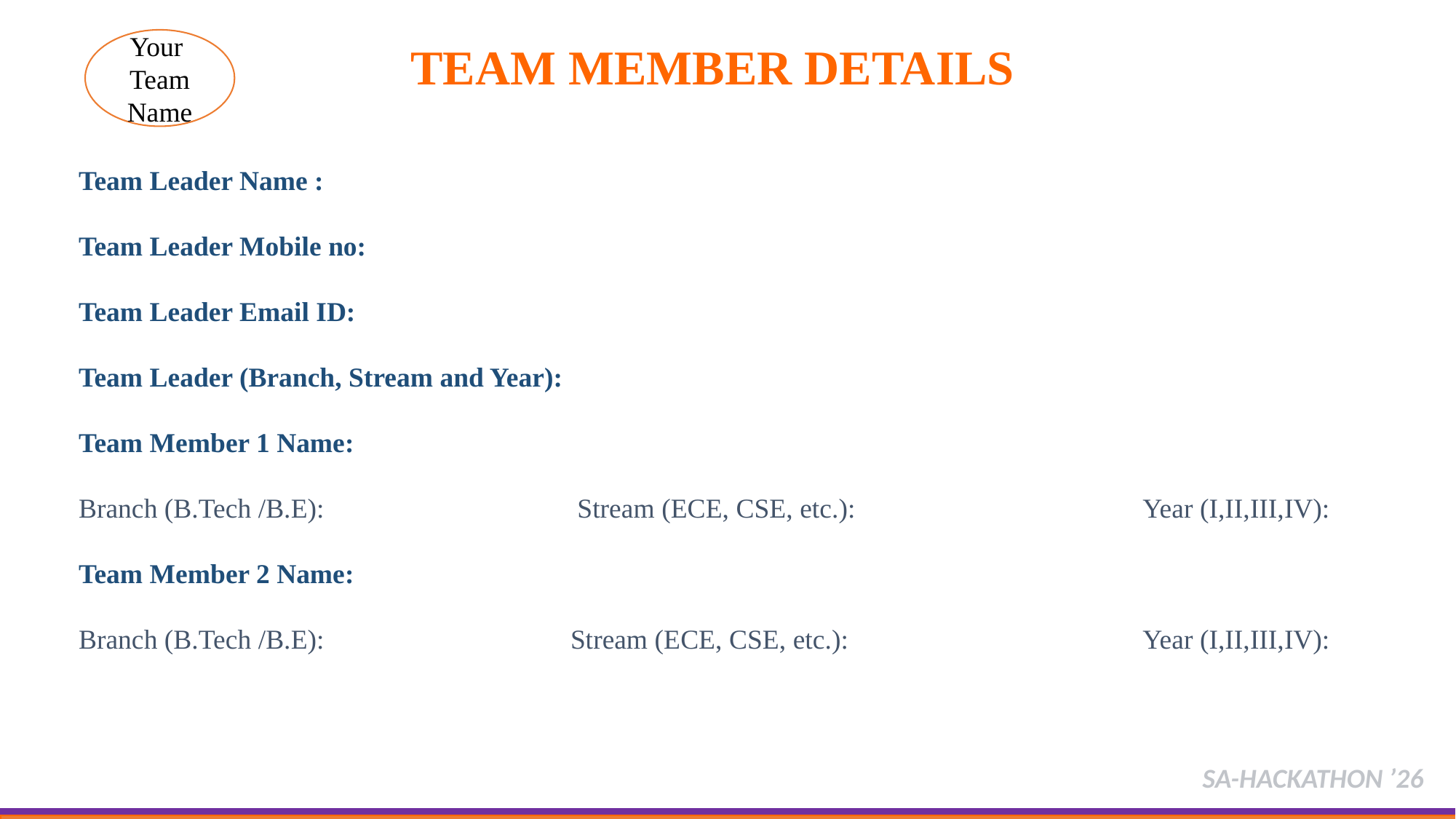

Your
Team Name
TEAM MEMBER DETAILS
Team Leader Name :

Team Leader Mobile no:

Team Leader Email ID:

Team Leader (Branch, Stream and Year):

Team Member 1 Name:

Branch (B.Tech /B.E):	 	         Stream (ECE, CSE, etc.): 		            Year (I,II,III,IV):

Team Member 2 Name:

Branch (B.Tech /B.E):    		        Stream (ECE, CSE, etc.):  		            Year (I,II,III,IV):
SA-HACKATHON ’26